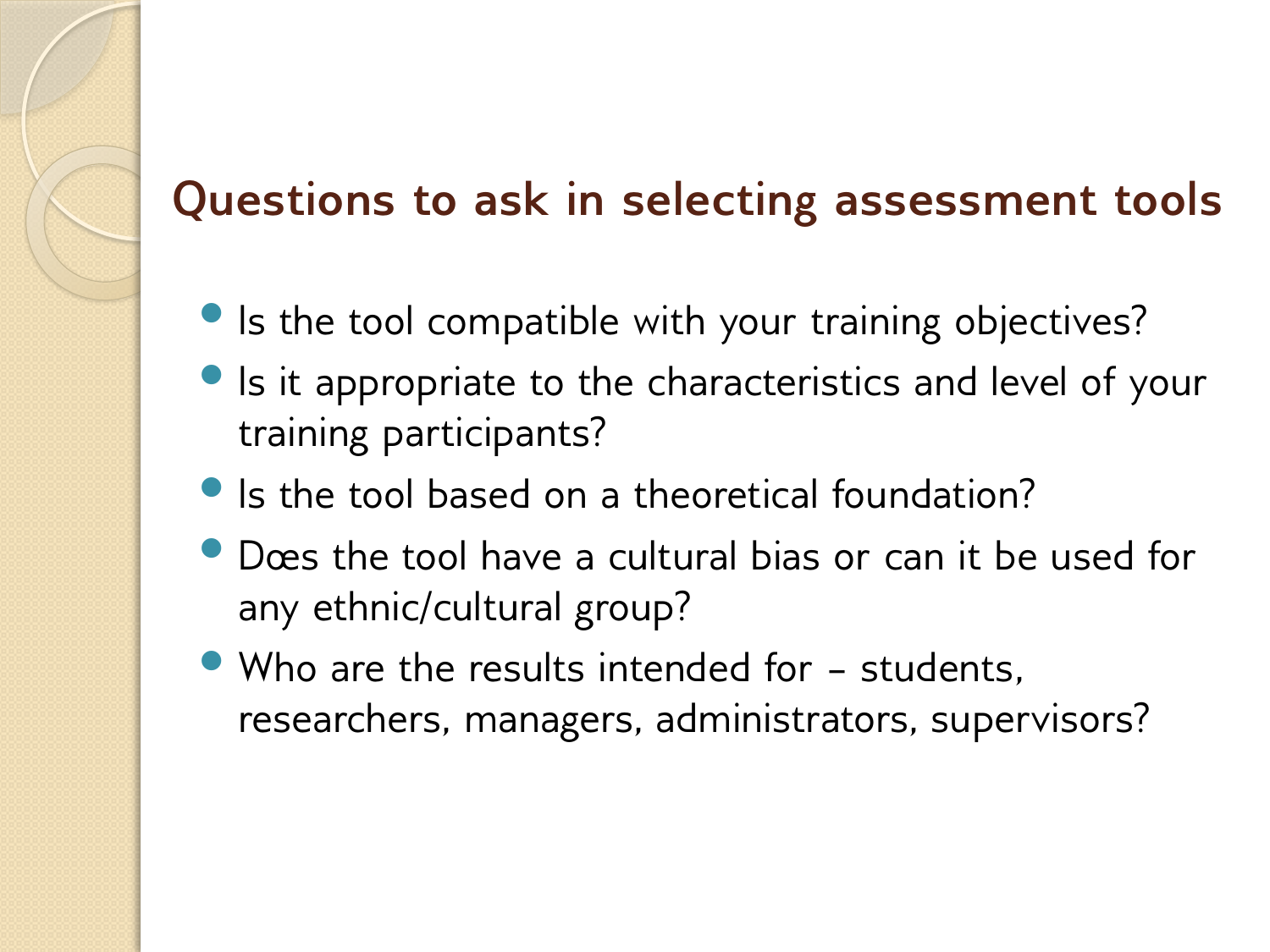

# Questions to ask in selecting assessment tools
Is the tool compatible with your training objectives?
Is it appropriate to the characteristics and level of your training participants?
Is the tool based on a theoretical foundation?
Does the tool have a cultural bias or can it be used for any ethnic/cultural group?
Who are the results intended for – students, researchers, managers, administrators, supervisors?